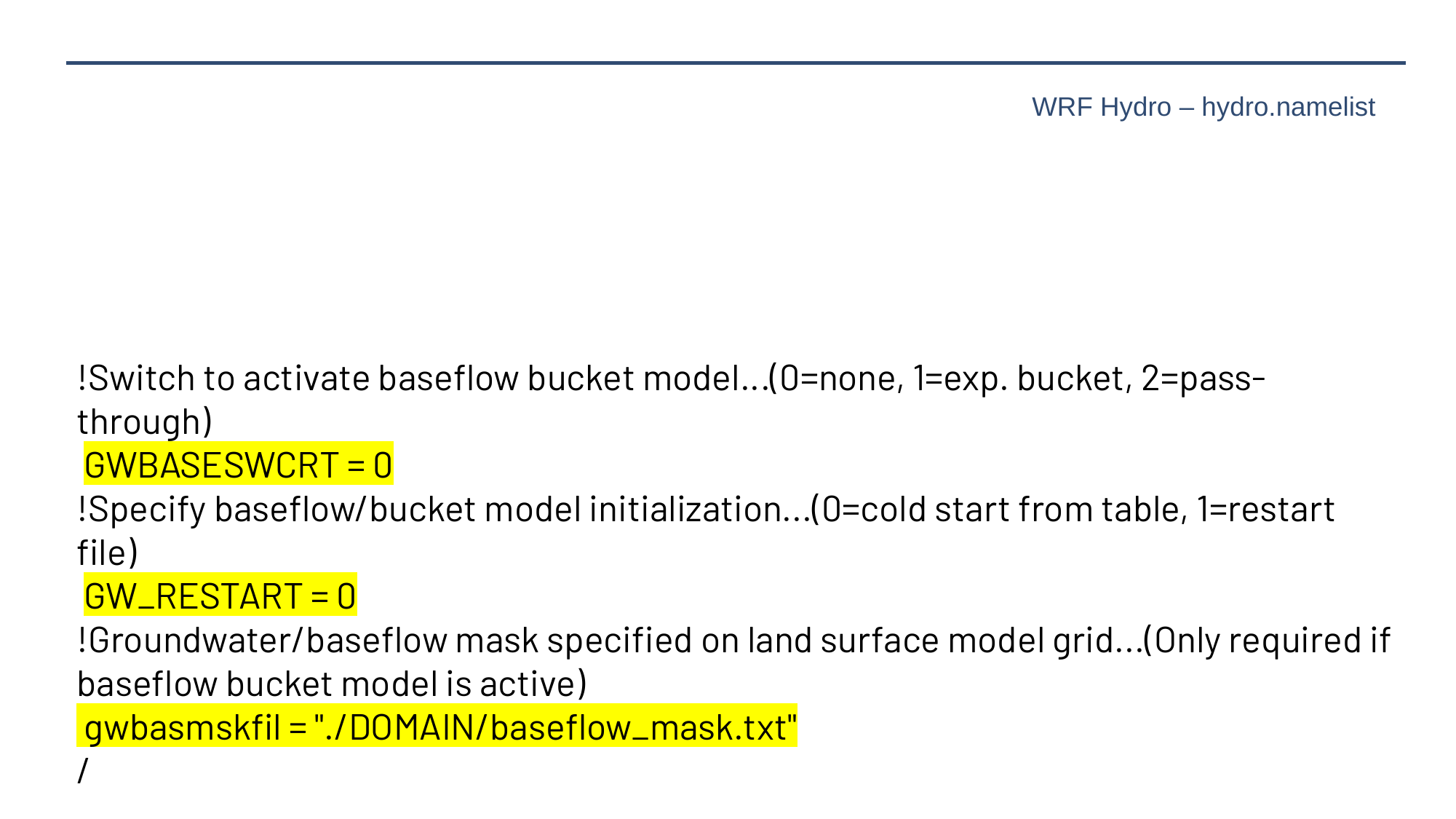

# WRF Hydro – hydro.namelist
!Switch to activate baseflow bucket model...(0=none, 1=exp. bucket, 2=pass-through)
 GWBASESWCRT = 0
!Specify baseflow/bucket model initialization...(0=cold start from table, 1=restart file)
 GW_RESTART = 0
!Groundwater/baseflow mask specified on land surface model grid...(Only required if baseflow bucket model is active)
 gwbasmskfil = "./DOMAIN/baseflow_mask.txt"
/